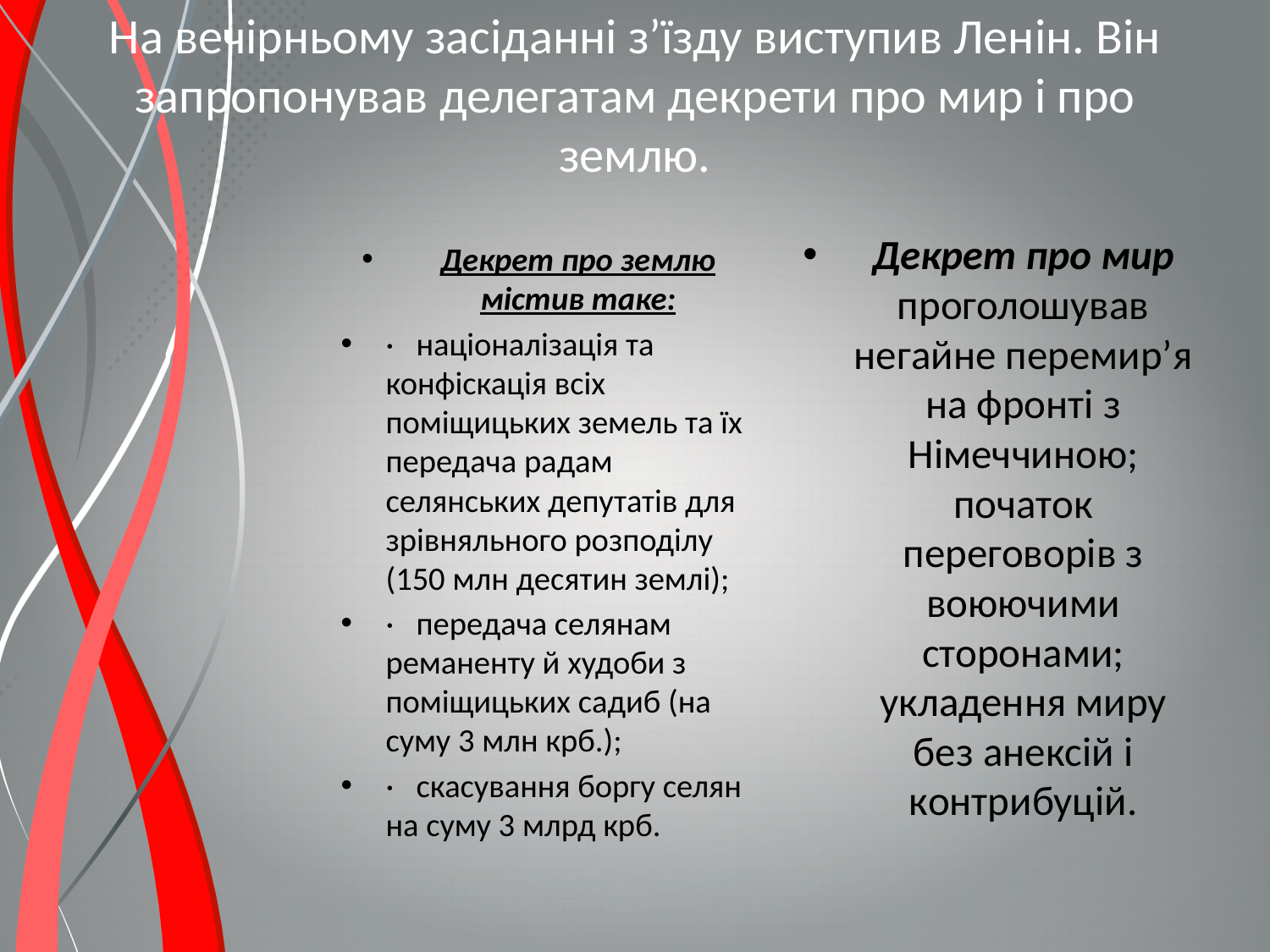

# На вечірньому засіданні з’їзду виступив Ленін. Він запропонував делегатам декрети про мир і про землю.
Декрет про мир проголошував негайне перемир’я на фронті з Німеччиною; початок переговорів з воюючими сторонами; укладення миру без анексій і контрибуцій.
Декрет про землю містив таке:
·   націоналізація та конфіскація всіх поміщицьких земель та їх передача радам селянських депутатів для зрівняльного розподілу (150 млн десятин землі);
·   передача селянам реманенту й худоби з поміщицьких садиб (на суму 3 млн крб.);
·   скасування боргу селян на суму 3 млрд крб.